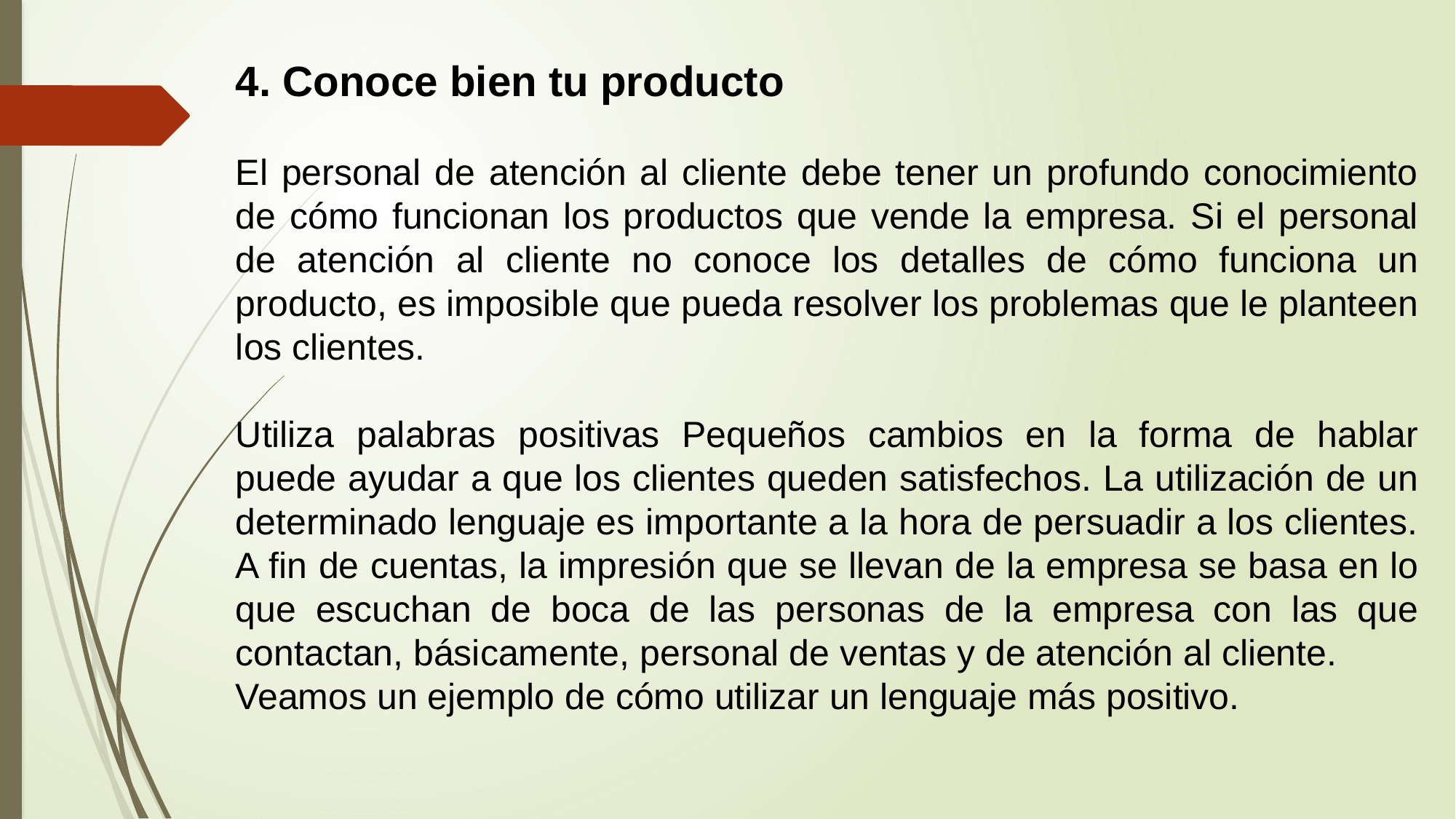

4. Conoce bien tu producto

El personal de atención al cliente debe tener un profundo conocimiento de cómo funcionan los productos que vende la empresa. Si el personal de atención al cliente no conoce los detalles de cómo funciona un producto, es imposible que pueda resolver los problemas que le planteen los clientes.

Utiliza palabras positivas Pequeños cambios en la forma de hablar puede ayudar a que los clientes queden satisfechos. La utilización de un determinado lenguaje es importante a la hora de persuadir a los clientes. A fin de cuentas, la impresión que se llevan de la empresa se basa en lo que escuchan de boca de las personas de la empresa con las que contactan, básicamente, personal de ventas y de atención al cliente.
Veamos un ejemplo de cómo utilizar un lenguaje más positivo.